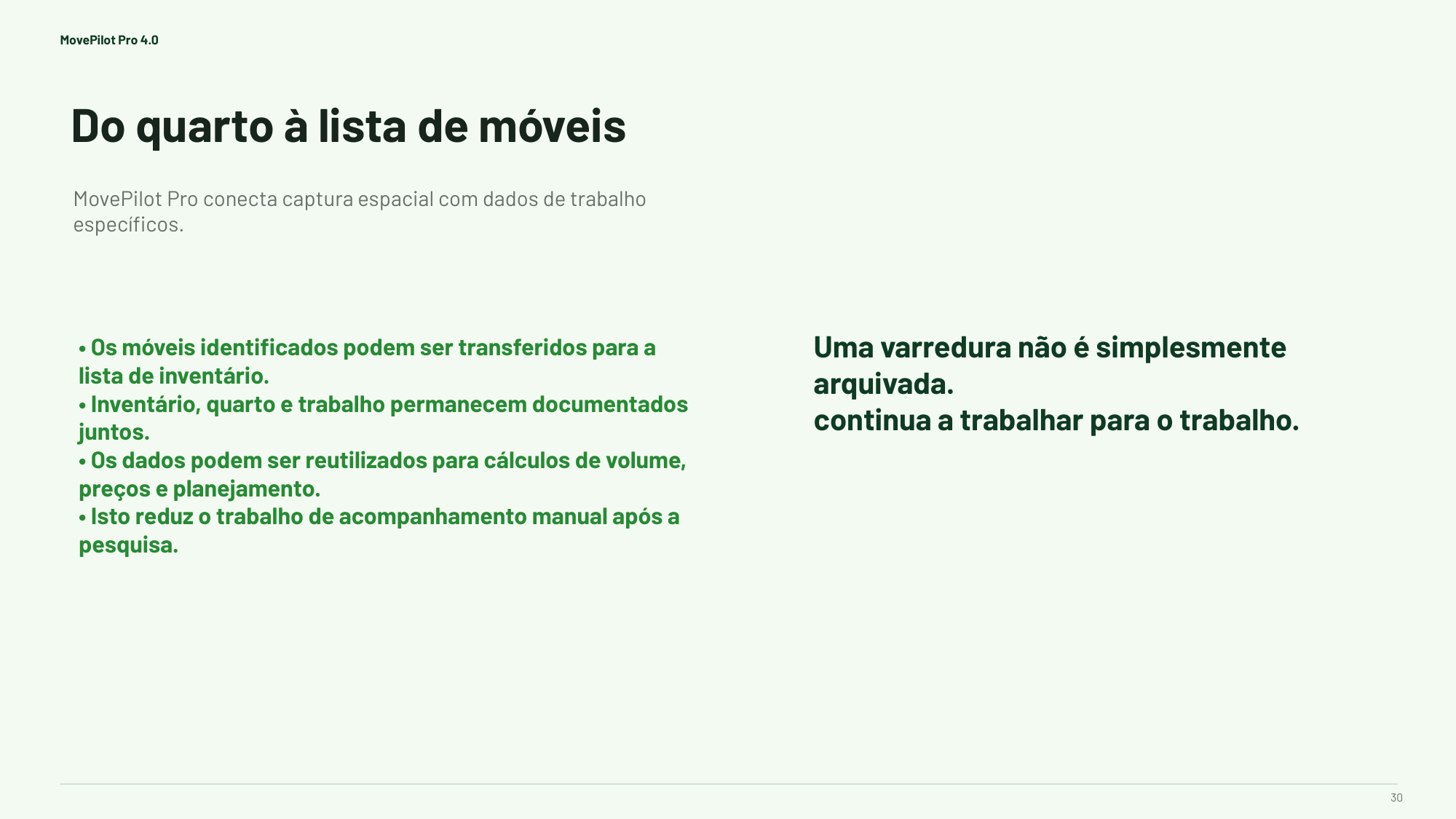

MovePilot Pro 4.0
Do quarto à lista de móveis
Uma varredura não é simplesmente arquivada.
continua a trabalhar para o trabalho.
MovePilot Pro conecta captura espacial com dados de trabalho específicos.
• Os móveis identificados podem ser transferidos para a lista de inventário.
• Inventário, quarto e trabalho permanecem documentados juntos.
• Os dados podem ser reutilizados para cálculos de volume, preços e planejamento.
• Isto reduz o trabalho de acompanhamento manual após a pesquisa.

30